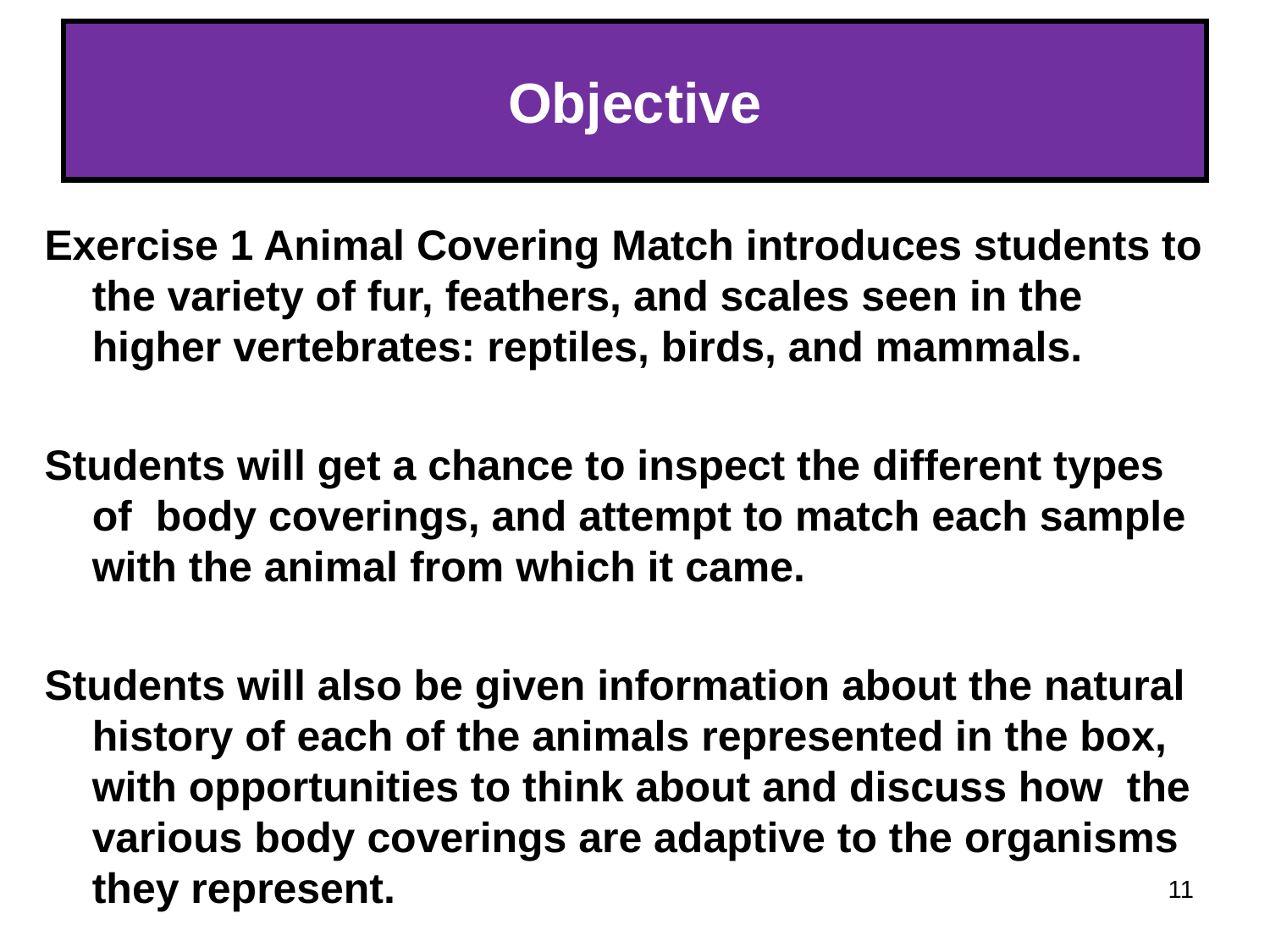

# Objective
Exercise 1 Animal Covering Match introduces students to the variety of fur, feathers, and scales seen in the higher vertebrates: reptiles, birds, and mammals.

Students will get a chance to inspect the different types of  body coverings, and attempt to match each sample with the animal from which it came.

Students will also be given information about the natural history of each of the animals represented in the box, with opportunities to think about and discuss how  the various body coverings are adaptive to the organisms they represent.
11